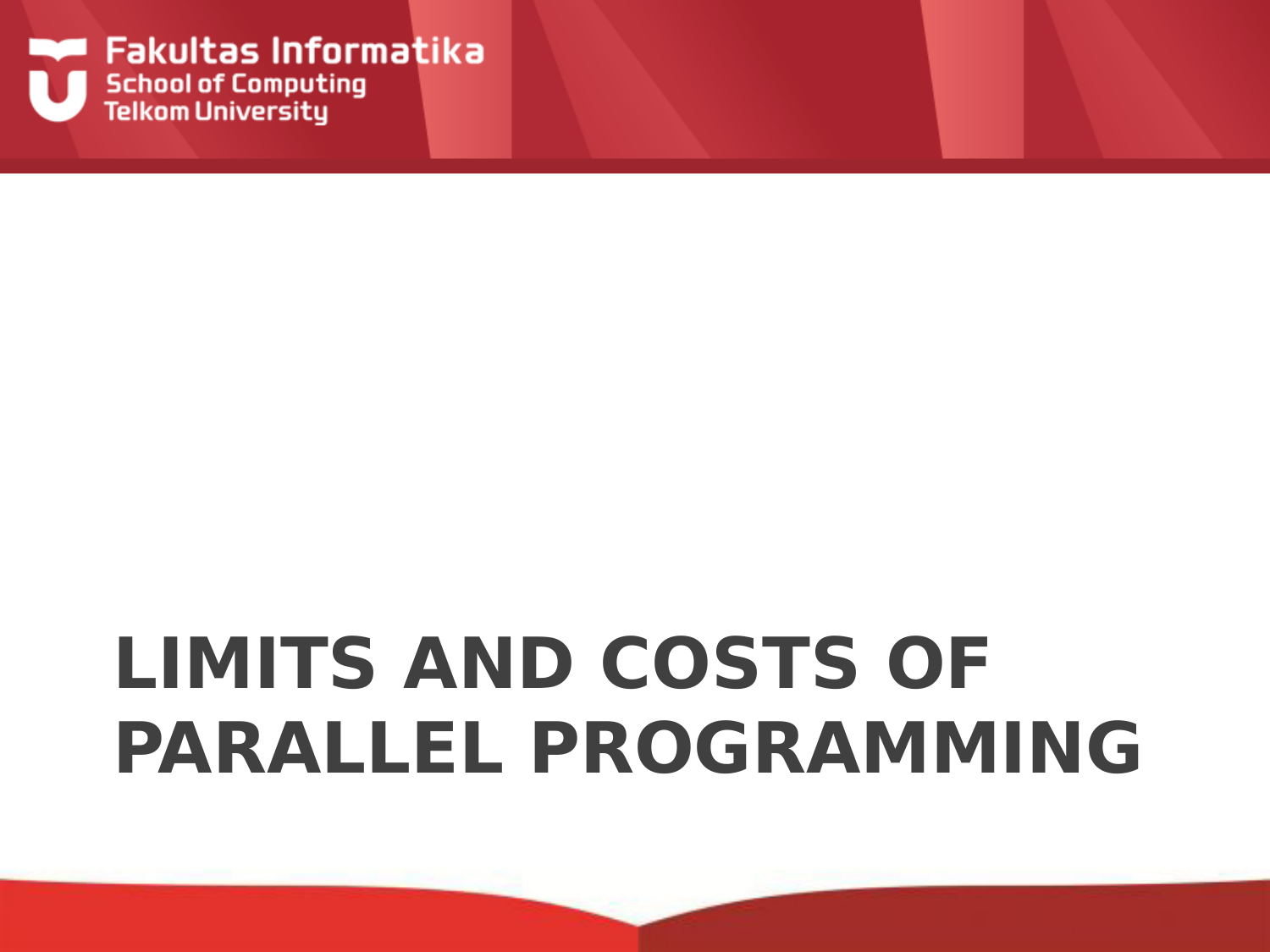

# Limits and Costs of Parallel Programming